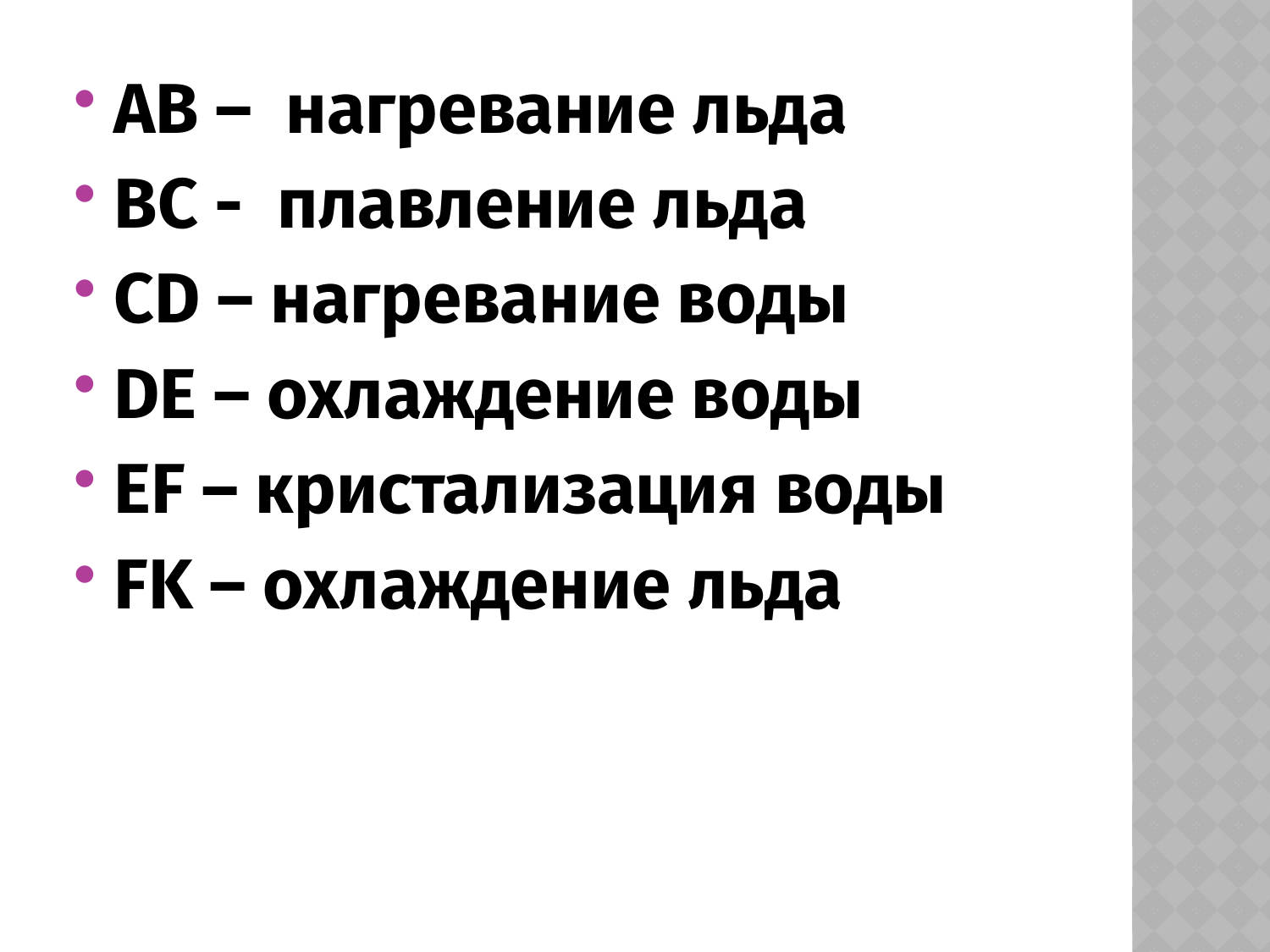

#
AB –  нагревание льда
BС -  плавление льда
CD – нагревание воды
DE – охлаждение воды
EF – кристализация воды
FK – охлаждение льда